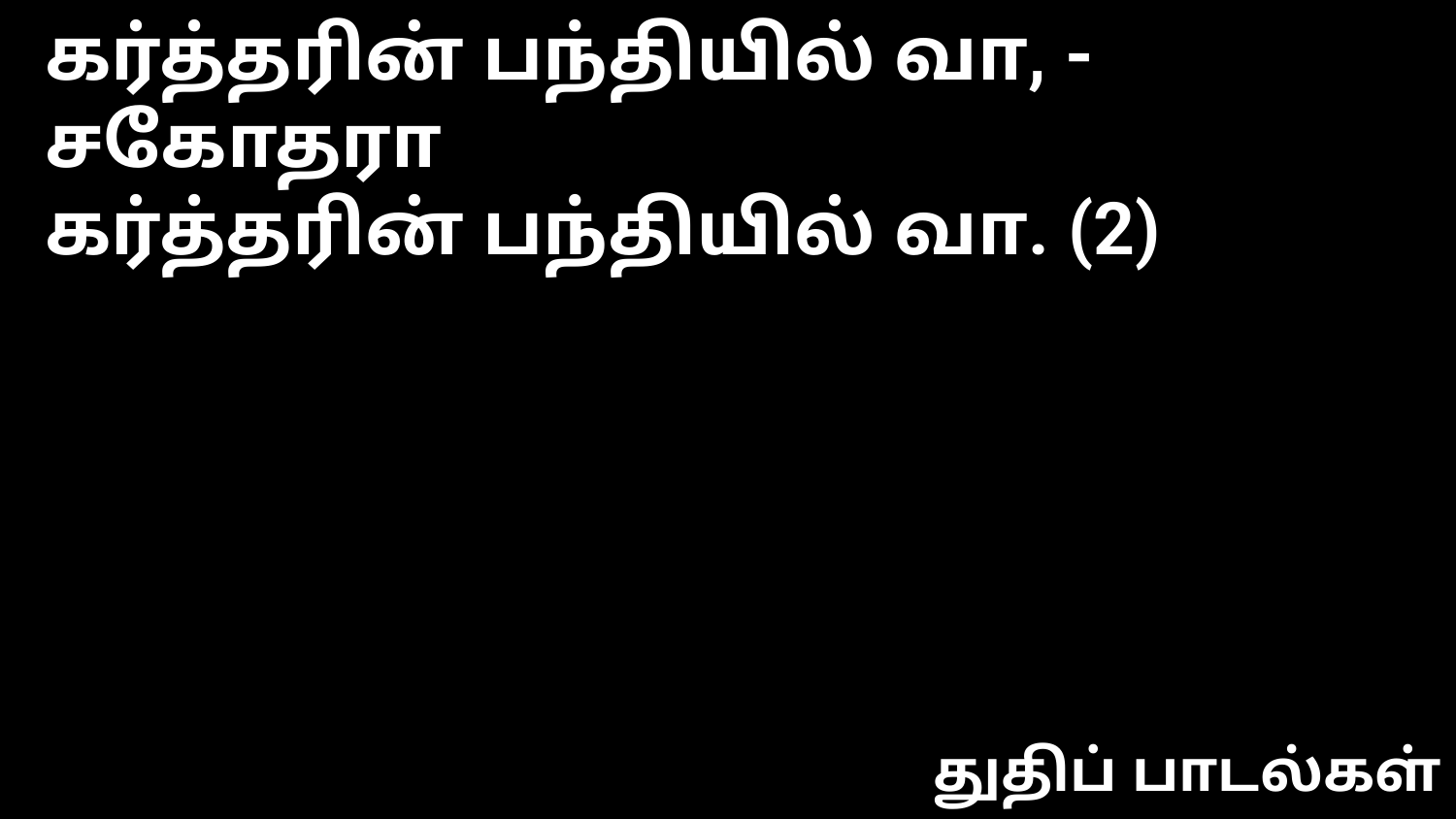

கர்த்தரின் பந்தியில் வா, - சகோதரா
கர்த்தரின் பந்தியில் வா. (2)

துதிப் பாடல்கள்